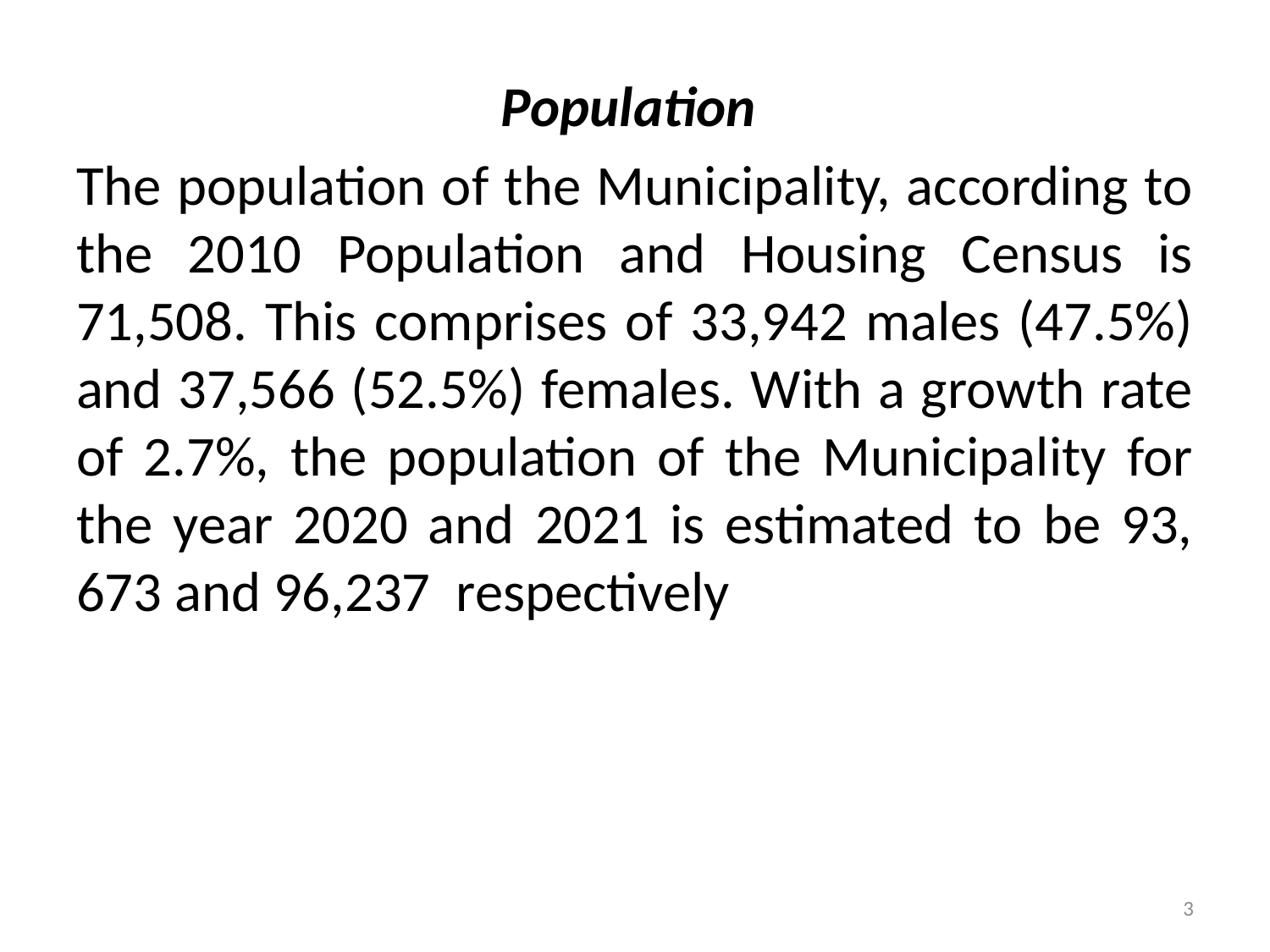

Population
The population of the Municipality, according to the 2010 Population and Housing Census is 71,508. This comprises of 33,942 males (47.5%) and 37,566 (52.5%) females. With a growth rate of 2.7%, the population of the Municipality for the year 2020 and 2021 is estimated to be 93, 673 and 96,237  respectively

3